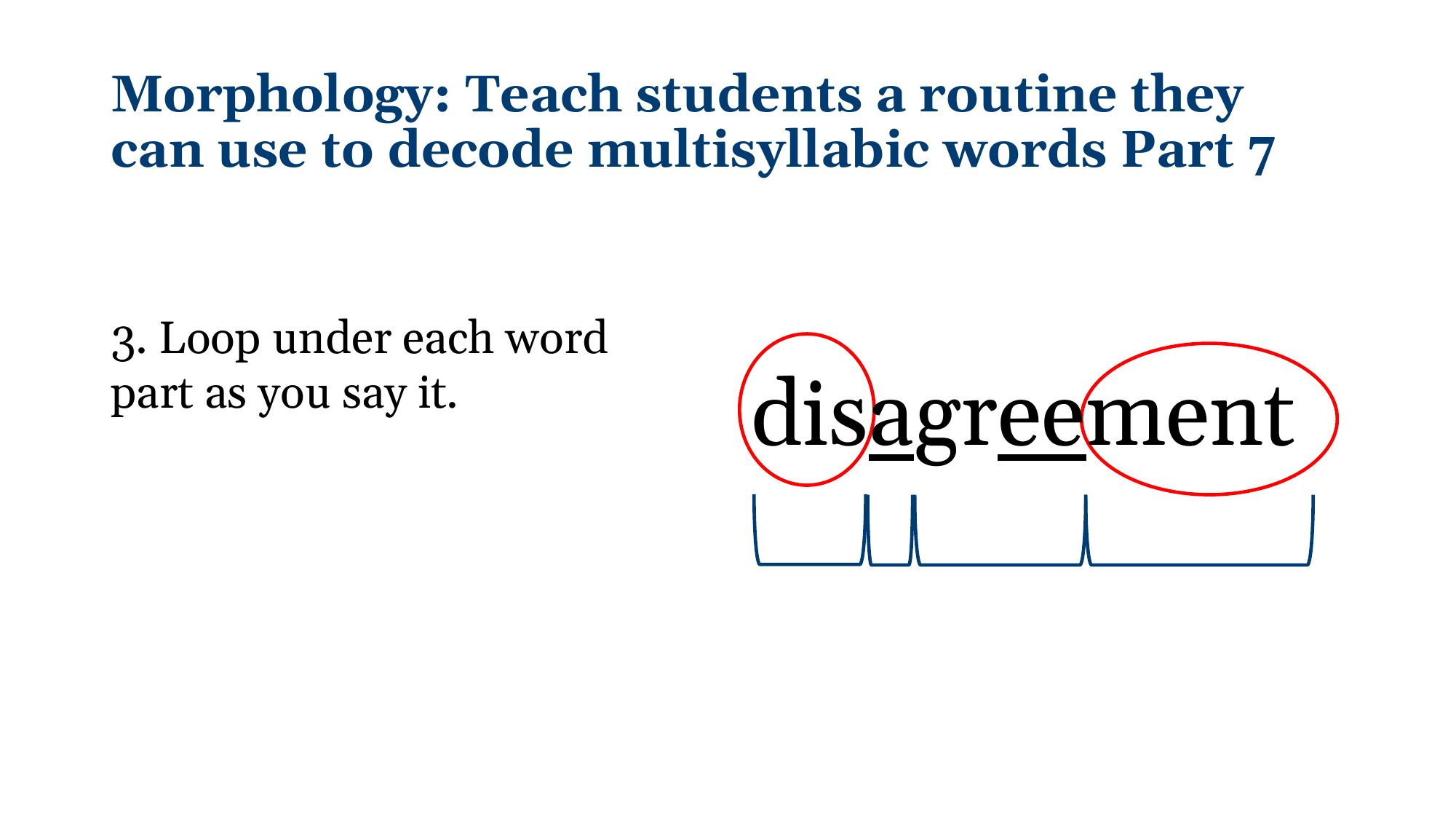

# Morphology: Teach students a routine they can use to decode multisyllabic words Part 7
3. Loop under each word part as you say it.

disagreement